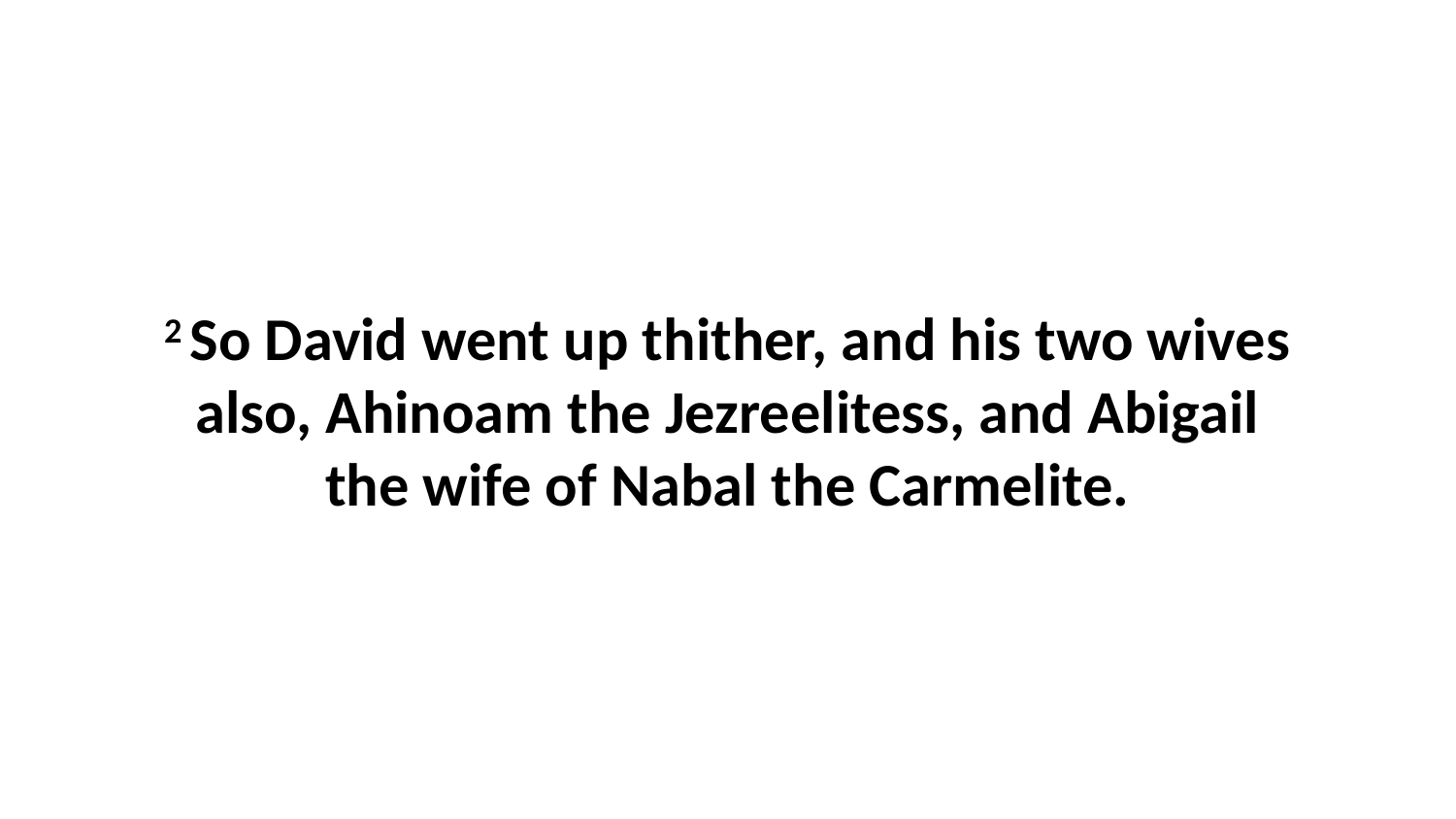

2 So David went up thither, and his two wives also, Ahinoam the Jezreelitess, and Abigail the wife of Nabal the Carmelite.